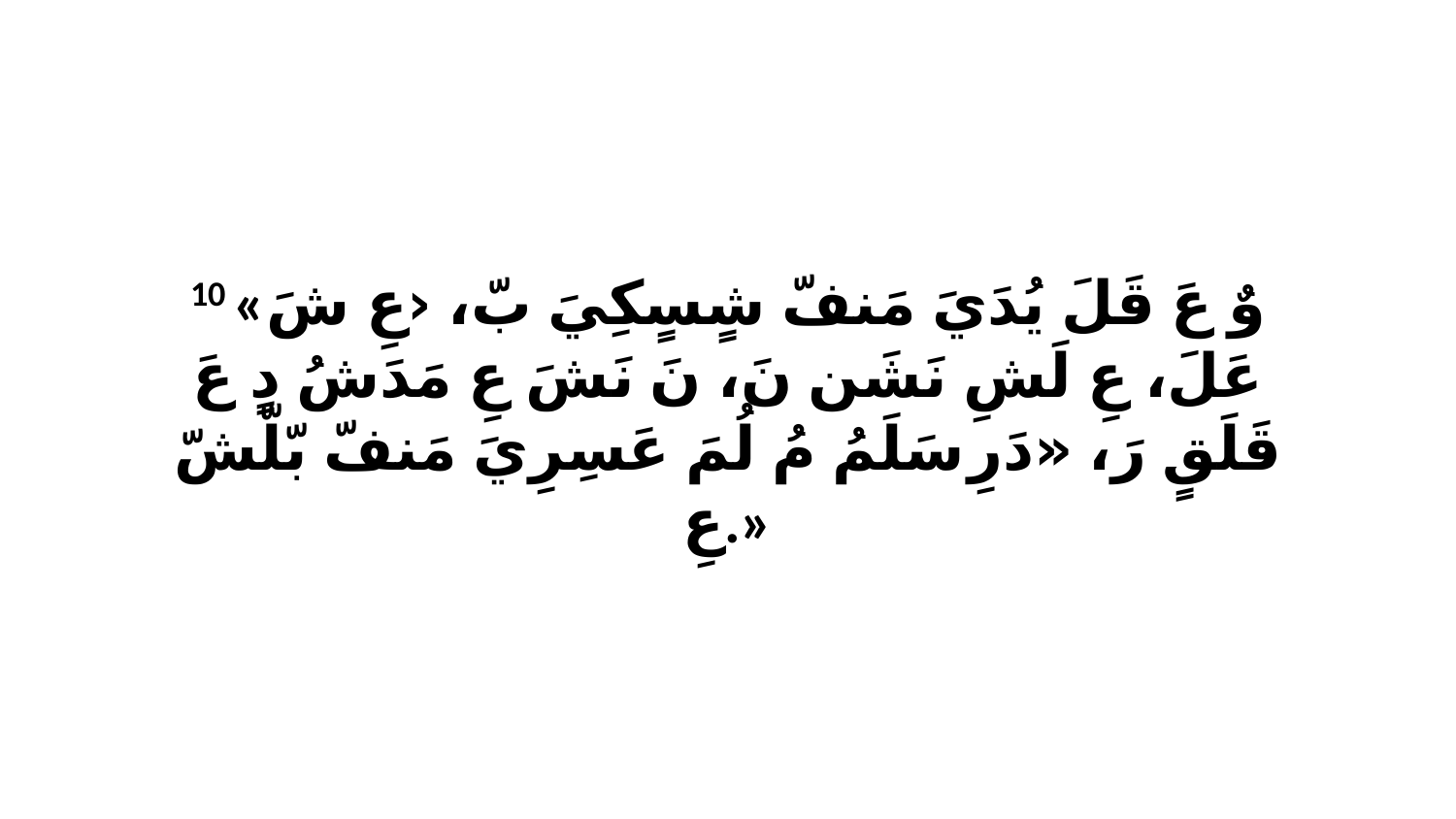

10 «وٌ عَ قَلَ يُدَيَ مَنفّ شٍسٍكِيَ بّ، ‹عِ شَ عَلَ، عِ لَشِ نَشَن نَ، نَ نَشَ عِ مَدَشُ دٍ عَ قَلَقٍ رَ، «دَرِ سَلَمُ مُ لُمَ عَسِرِيَ مَنفّ بّلّشّ عِ.»